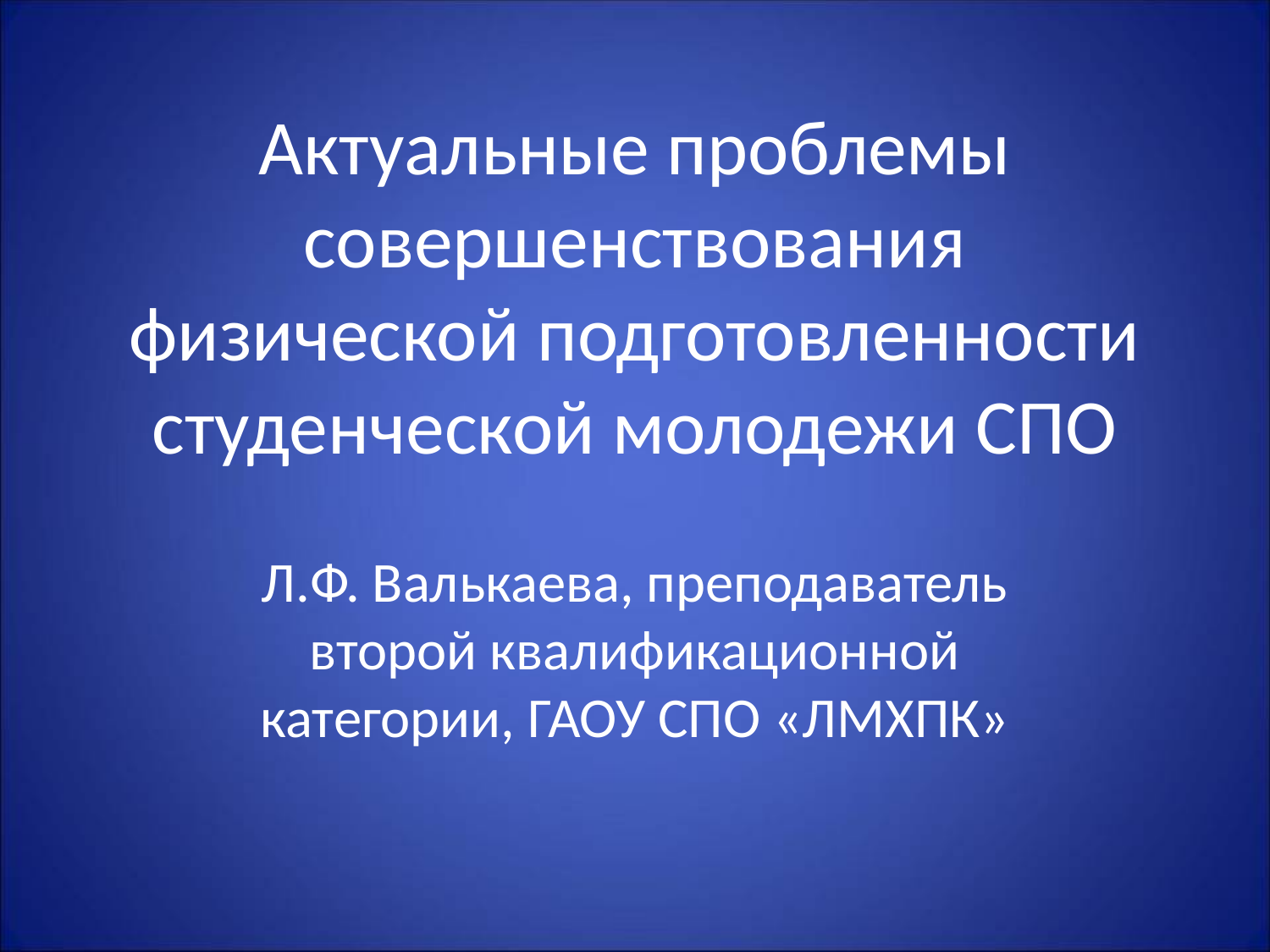

# Актуальные проблемы совершенствования физической подготовленности студенческой молодежи СПО
Л.Ф. Валькаева, преподаватель второй квалификационной категории, ГАОУ СПО «ЛМХПК»